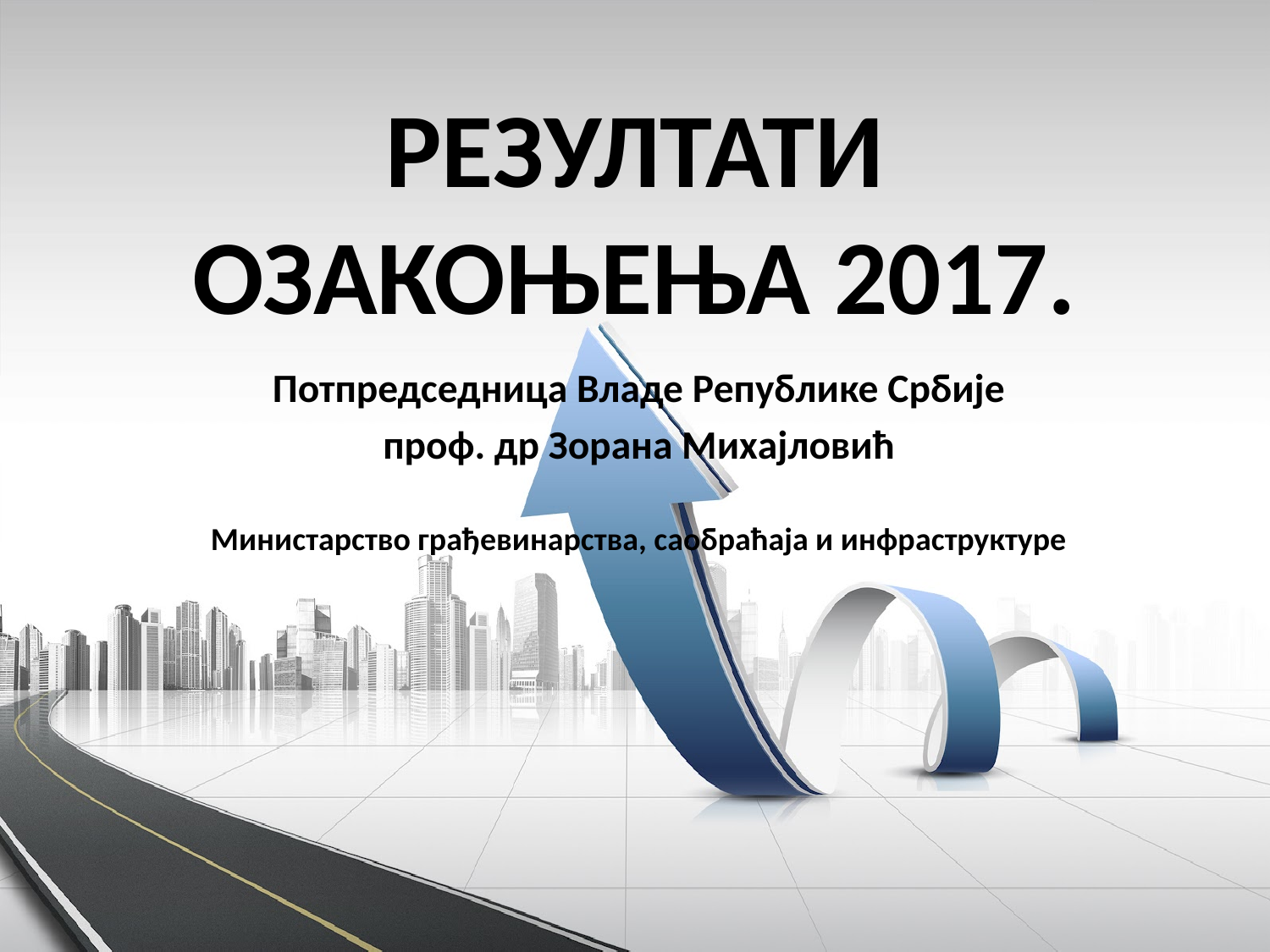

# РЕЗУЛТАТИ ОЗАКОЊЕЊА 2017.
Потпредседница Владе Републике Србије
проф. др Зорана Михајловић

Министарство грађевинарства, саобраћаја и инфраструктуре